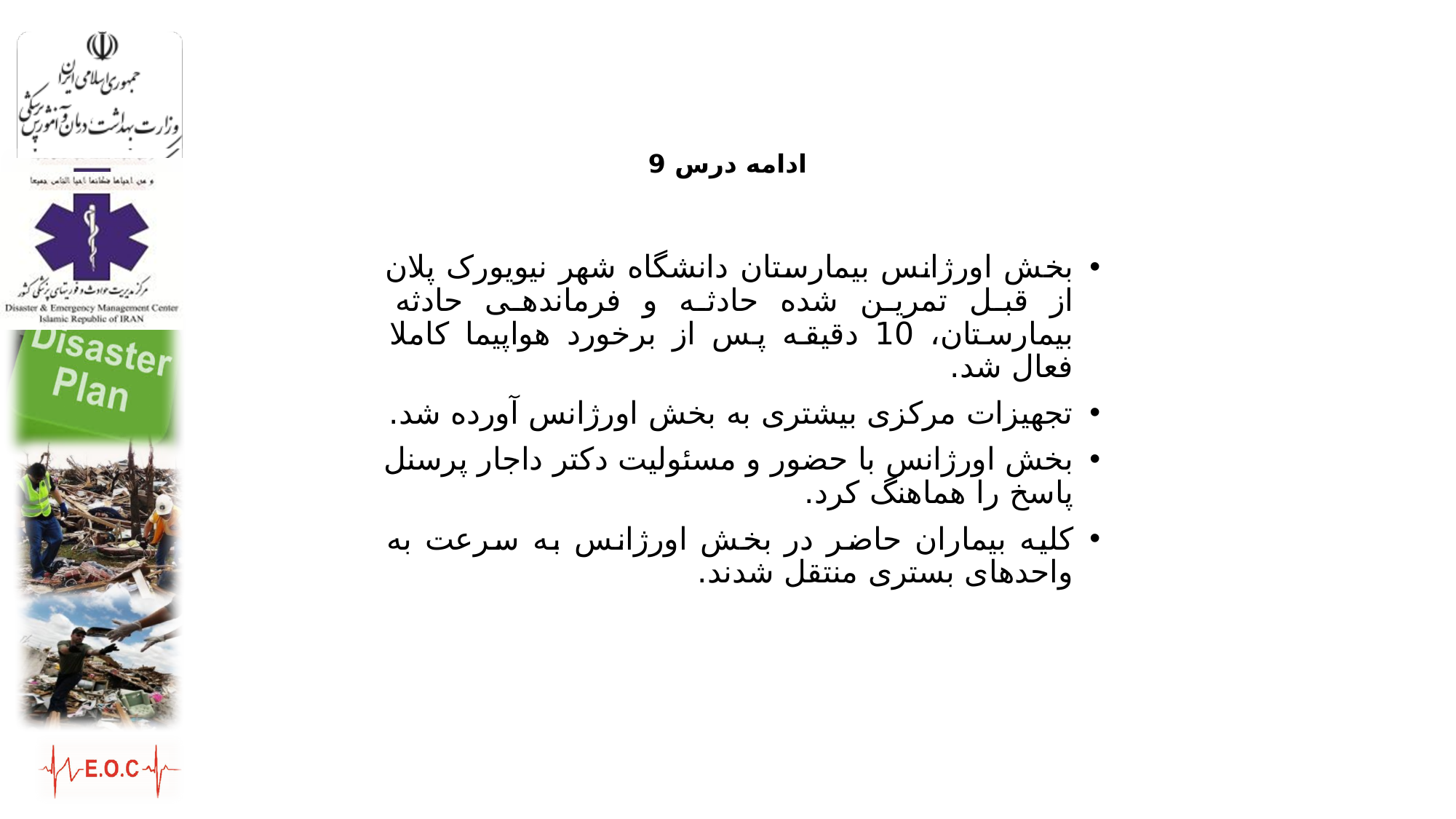

# ادامه درس 9
بخش اورژانس بیمارستان دانشگاه شهر نیویورک پلان از قبل تمرین شده حادثه و فرماندهی حادثه بیمارستان، 10 دقیقه پس از برخورد هواپیما کاملا فعال شد.
تجهیزات مرکزی بیشتری به بخش اورژانس آورده شد.
بخش اورژانس با حضور و مسئولیت دکتر داجار پرسنل پاسخ را هماهنگ کرد.
کلیه بیماران حاضر در بخش اورژانس به سرعت به واحدهای بستری منتقل شدند.